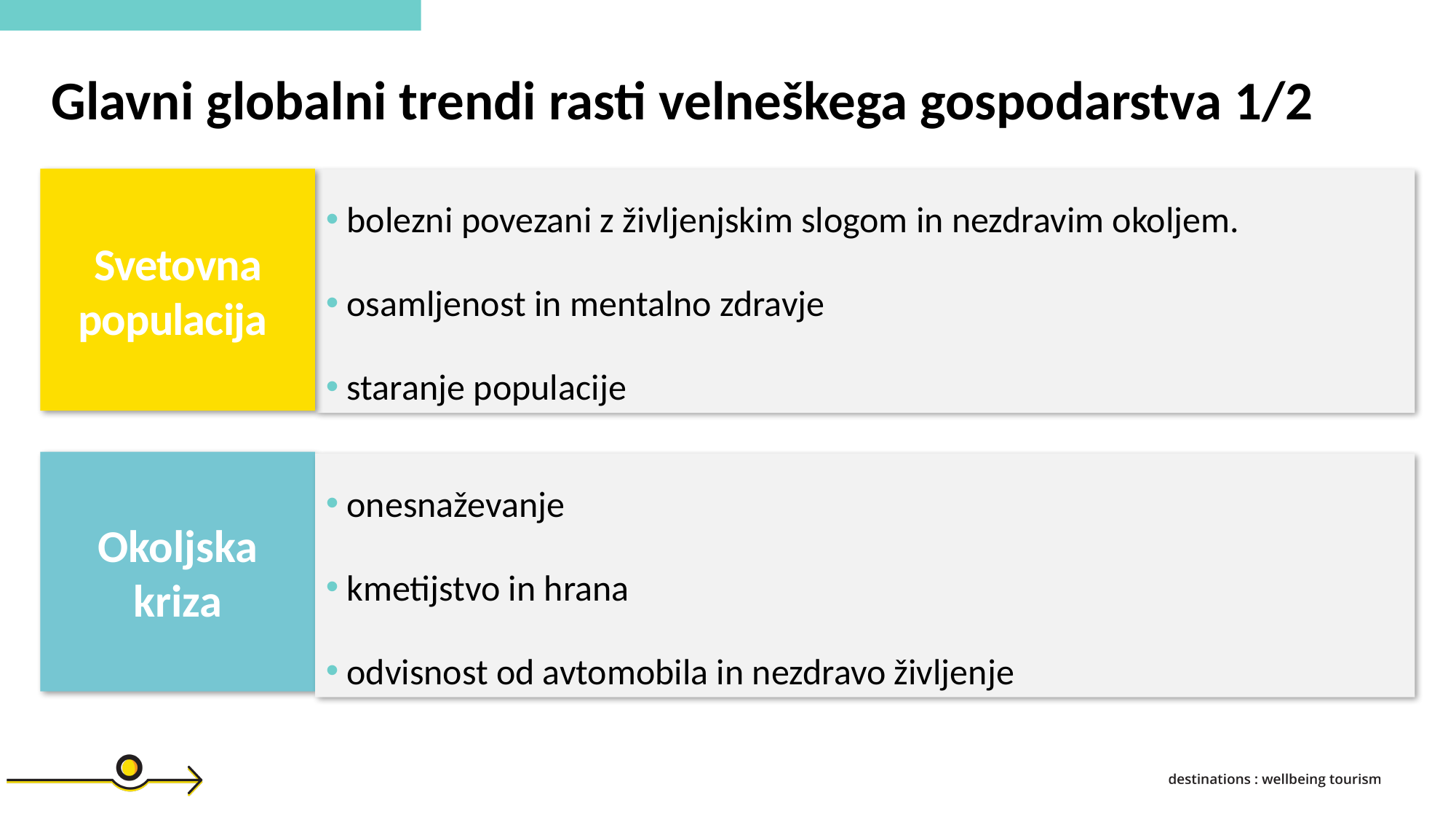

Glavni globalni trendi rasti velneškega gospodarstva 1/2
Svetovna populacija
 bolezni povezani z življenjskim slogom in nezdravim okoljem.
 osamljenost in mentalno zdravje
 staranje populacije
Okoljska kriza
 onesnaževanje
 kmetijstvo in hrana
 odvisnost od avtomobila in nezdravo življenje